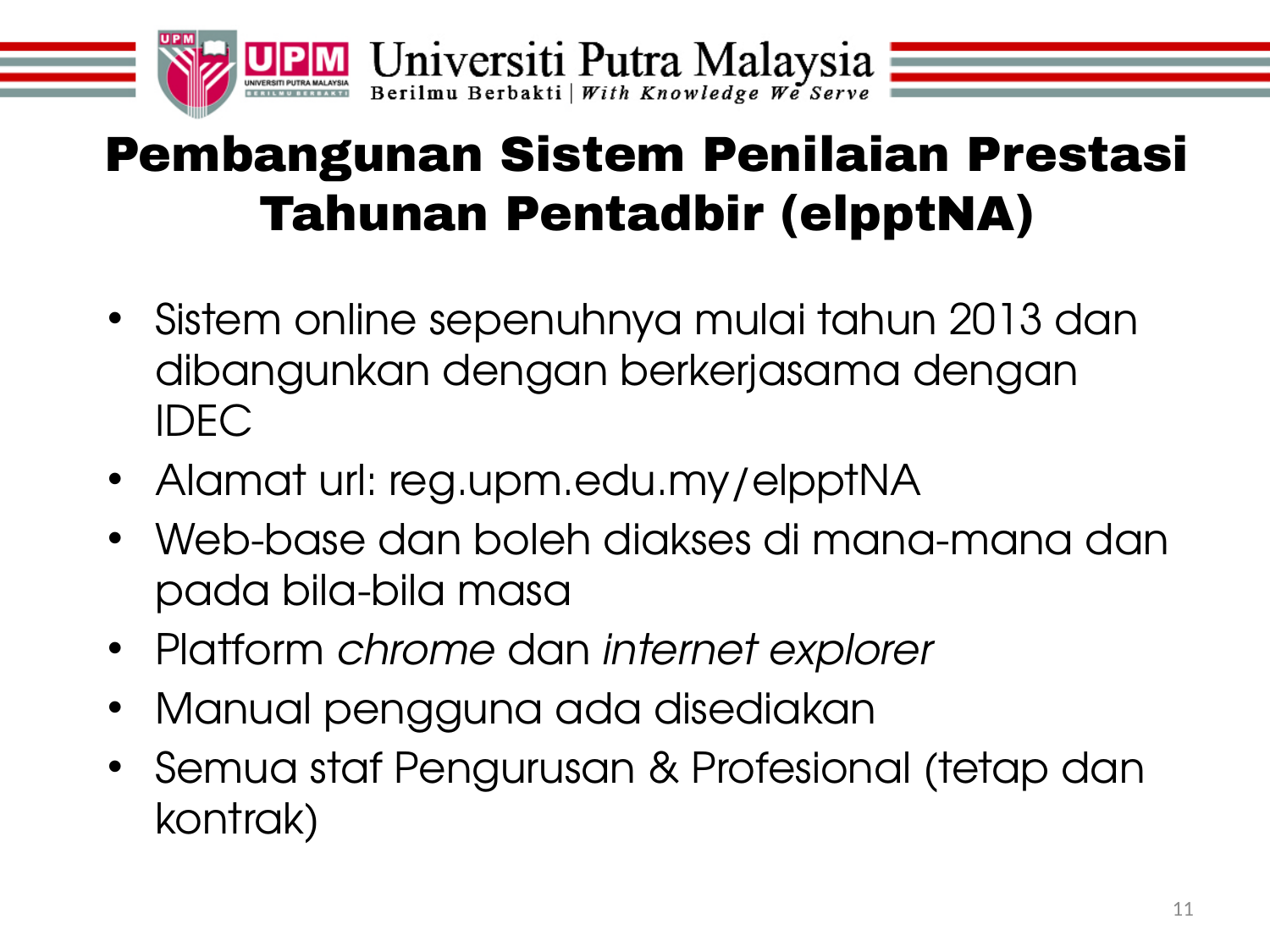

# Pembangunan Sistem Penilaian Prestasi Tahunan Pentadbir (elpptNA)
Sistem online sepenuhnya mulai tahun 2013 dan dibangunkan dengan berkerjasama dengan IDEC
Alamat url: reg.upm.edu.my/elpptNA
Web-base dan boleh diakses di mana-mana dan pada bila-bila masa
Platform chrome dan internet explorer
Manual pengguna ada disediakan
Semua staf Pengurusan & Profesional (tetap dan kontrak)

11